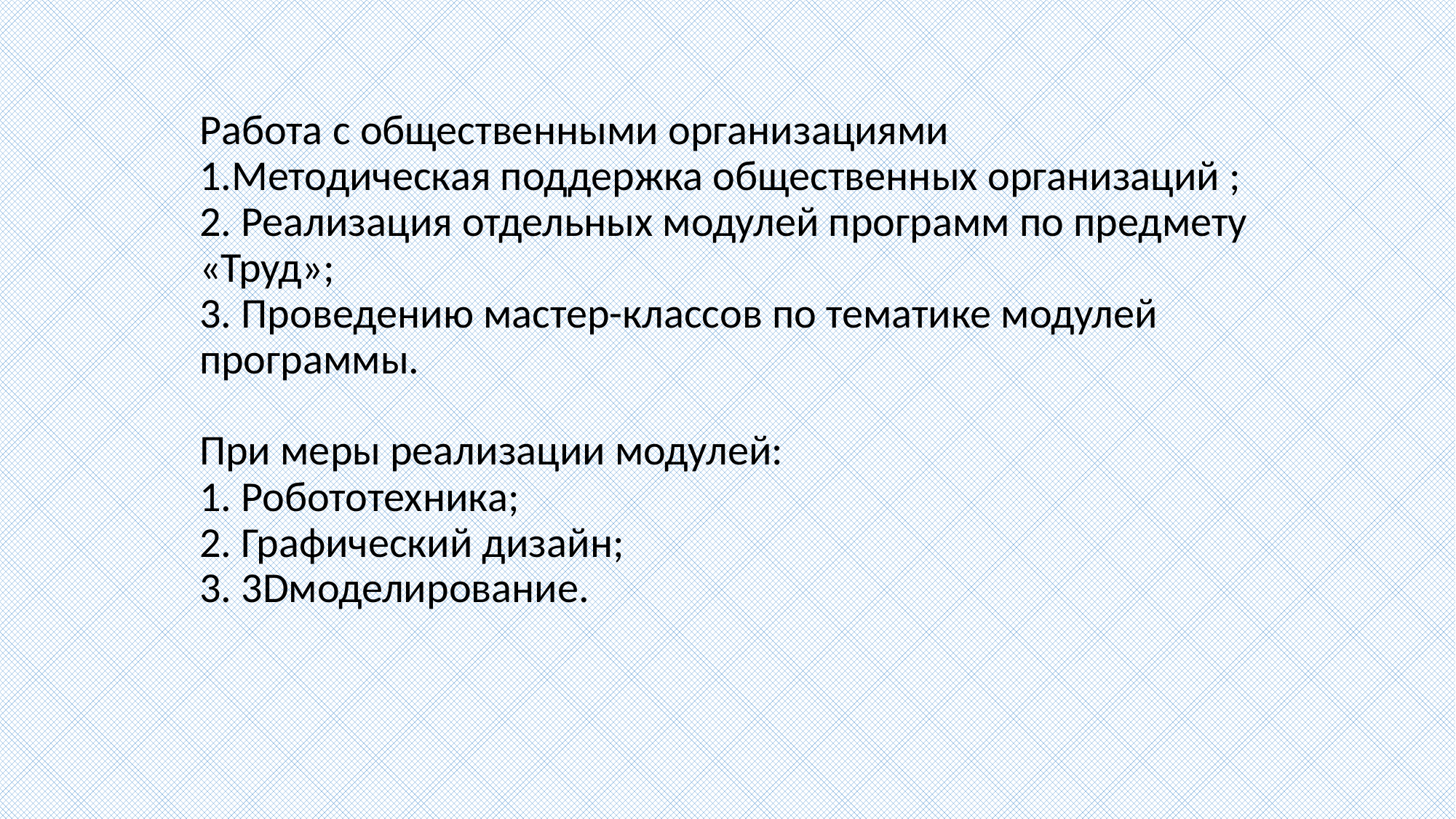

Работа с общественными организациями
1.Методическая поддержка общественных организаций ;
2. Реализация отдельных модулей программ по предмету «Труд»;
3. Проведению мастер-классов по тематике модулей программы.
При меры реализации модулей:
1. Робототехника;
2. Графический дизайн;
3. 3Dмоделирование.